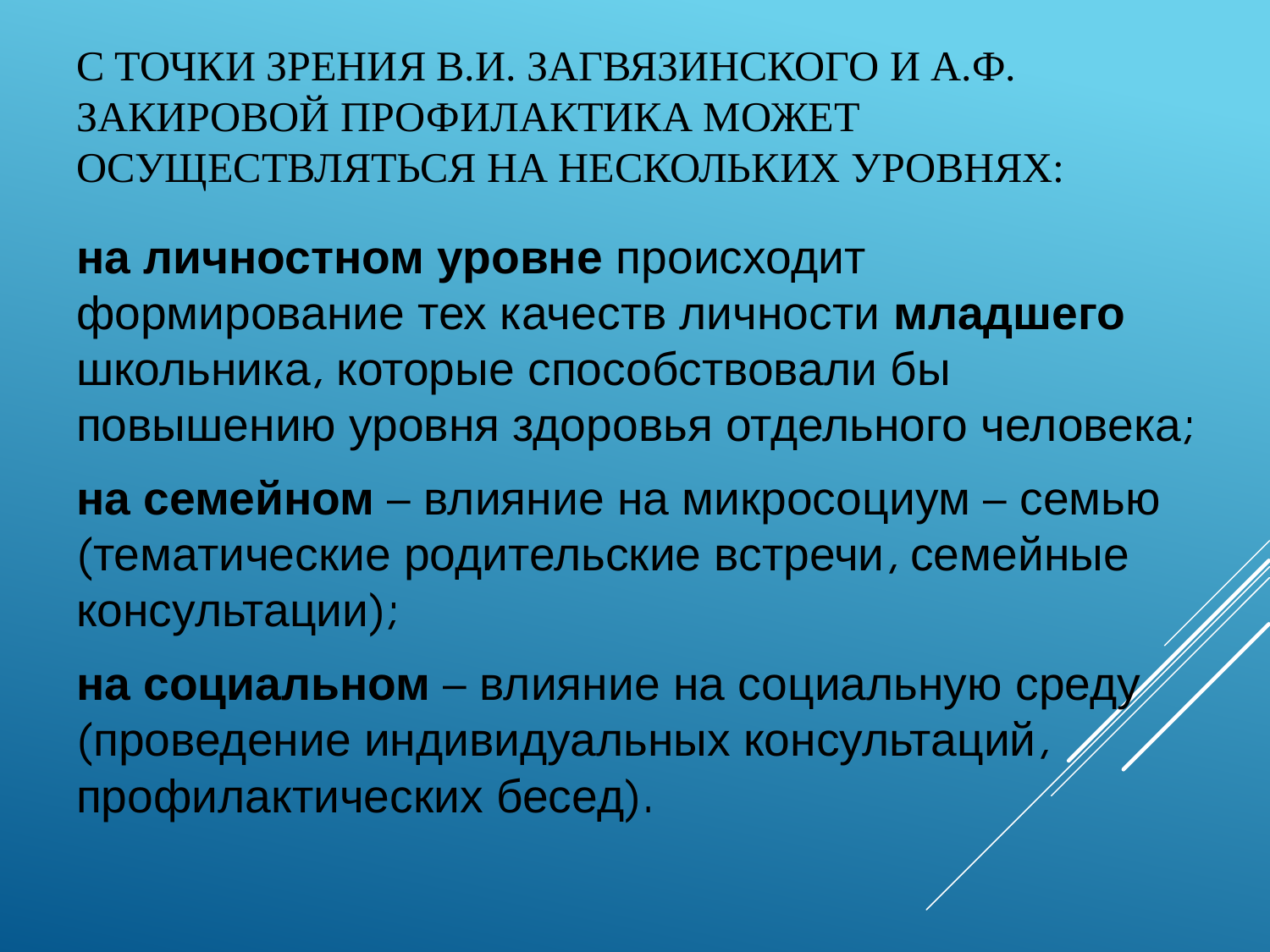

# С точки зрения В.И. Загвязинского и А.Ф. Закировой профилактика может осуществляться на нескольких уровнях:

на личностном уровне происходит формирование тех качеств личности младшего школьника, которые способствовали бы повышению уровня здоровья отдельного человека;
на семейном – влияние на микросоциум – семью (тематические родительские встречи, семейные консультации);
на социальном – влияние на социальную среду (проведение индивидуальных консультаций, профилактических бесед).